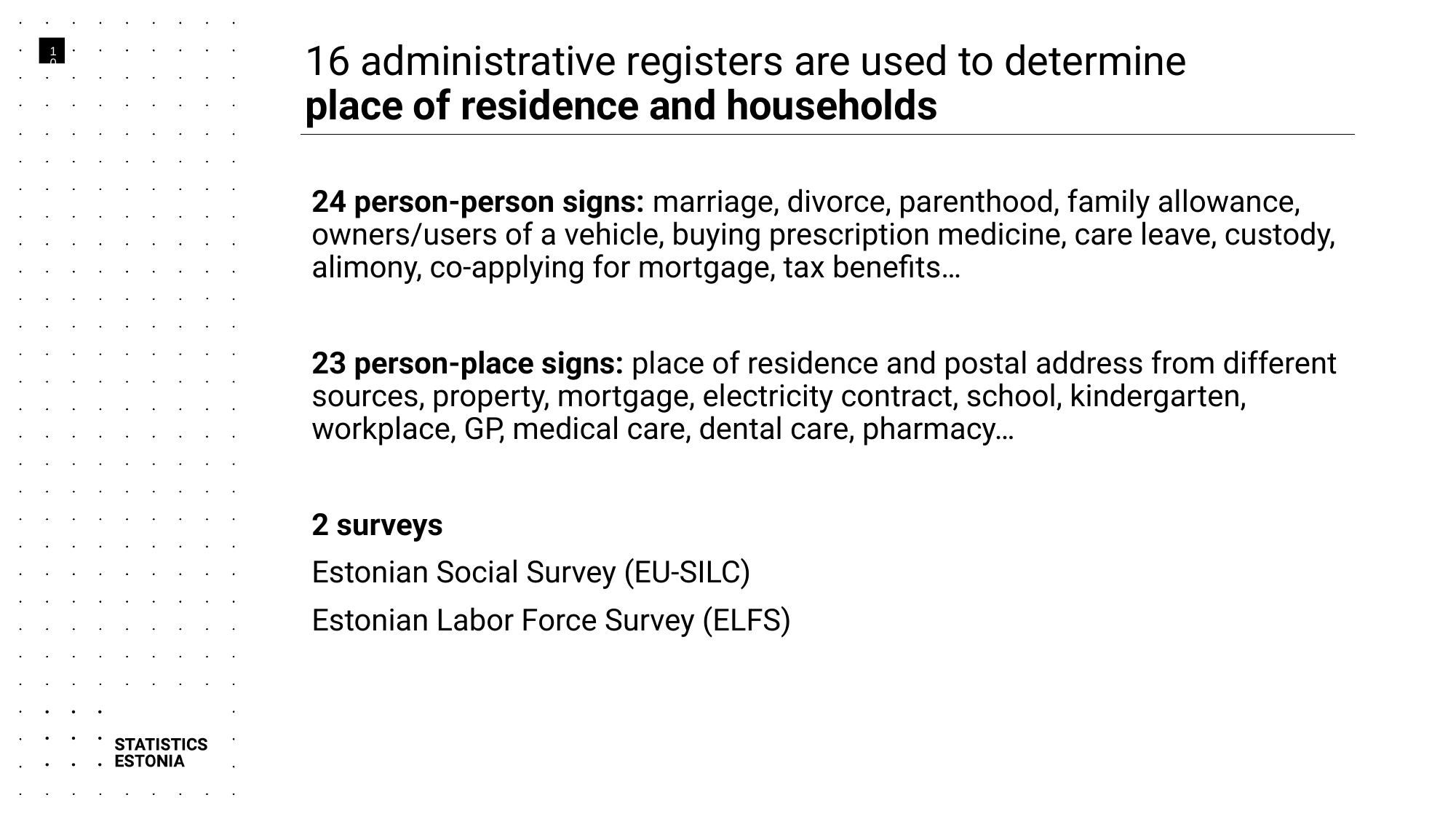

# 16 administrative registers are used to determine  place of residence and households
10
24 person-person signs: marriage, divorce, parenthood, family allowance, owners/users of a vehicle, buying prescription medicine, care leave, custody, alimony, co-applying for mortgage, tax benefits…

23 person-place signs: place of residence and postal address from different sources, property, mortgage, electricity contract, school, kindergarten, workplace, GP, medical care, dental care, pharmacy…

2 surveys
Estonian Social Survey (EU-SILC)
Estonian Labor Force Survey (ELFS)